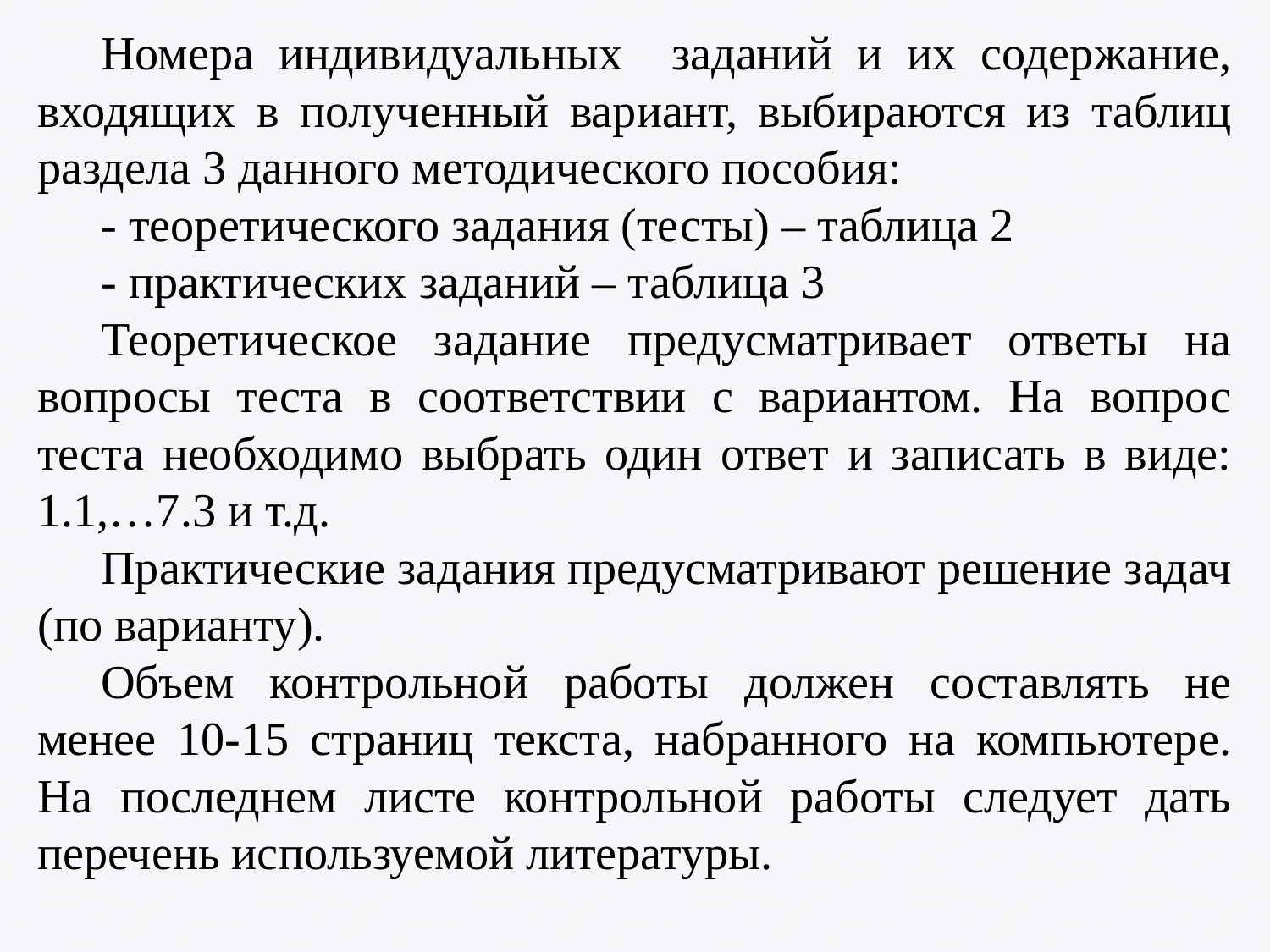

Номера индивидуальных  заданий и их содержание, входящих в полученный вариант, выбираются из таблиц раздела 3 данного методического пособия:
- теоретического задания (тесты) – таблица 2
- практических заданий – таблица 3
Теоретическое задание предусматривает ответы на вопросы теста в соответствии с вариантом. На вопрос теста необходимо выбрать один ответ и записать в виде: 1.1,…7.3 и т.д.
Практические задания предусматривают решение задач (по варианту).
Объем контрольной работы должен составлять не менее 10-15 страниц текста, набранного на компьютере. На последнем листе контрольной работы следует дать перечень используемой литературы.